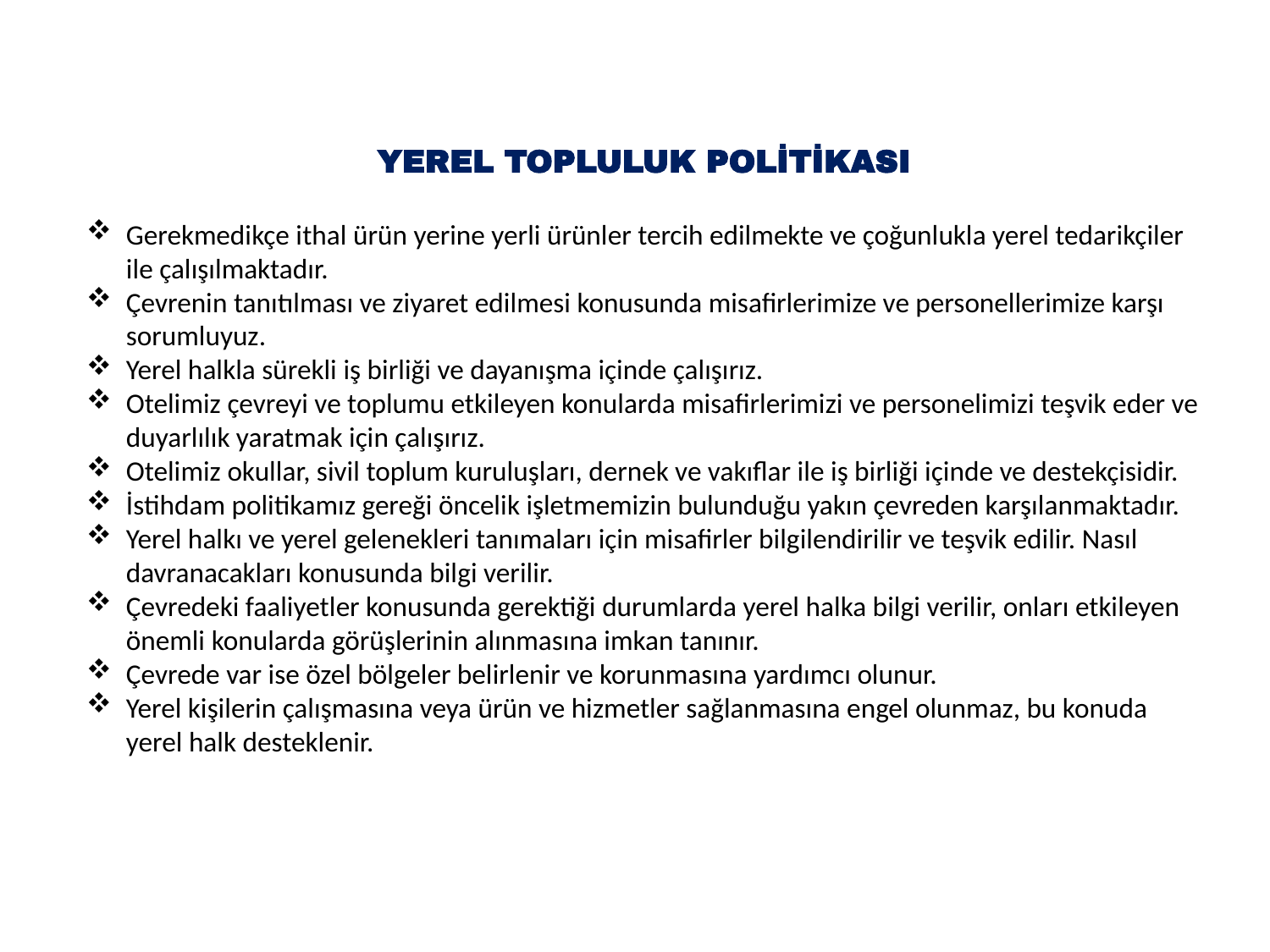

YEREL TOPLULUK POLİTİKASI

Gerekmedikçe ithal ürün yerine yerli ürünler tercih edilmekte ve çoğunlukla yerel tedarikçiler ile çalışılmaktadır.
Çevrenin tanıtılması ve ziyaret edilmesi konusunda misafirlerimize ve personellerimize karşı sorumluyuz.
Yerel halkla sürekli iş birliği ve dayanışma içinde çalışırız.
Otelimiz çevreyi ve toplumu etkileyen konularda misafirlerimizi ve personelimizi teşvik eder ve duyarlılık yaratmak için çalışırız.
Otelimiz okullar, sivil toplum kuruluşları, dernek ve vakıflar ile iş birliği içinde ve destekçisidir.
İstihdam politikamız gereği öncelik işletmemizin bulunduğu yakın çevreden karşılanmaktadır.
Yerel halkı ve yerel gelenekleri tanımaları için misafirler bilgilendirilir ve teşvik edilir. Nasıl davranacakları konusunda bilgi verilir.
Çevredeki faaliyetler konusunda gerektiği durumlarda yerel halka bilgi verilir, onları etkileyen önemli konularda görüşlerinin alınmasına imkan tanınır.
Çevrede var ise özel bölgeler belirlenir ve korunmasına yardımcı olunur.
Yerel kişilerin çalışmasına veya ürün ve hizmetler sağlanmasına engel olunmaz, bu konuda yerel halk desteklenir.